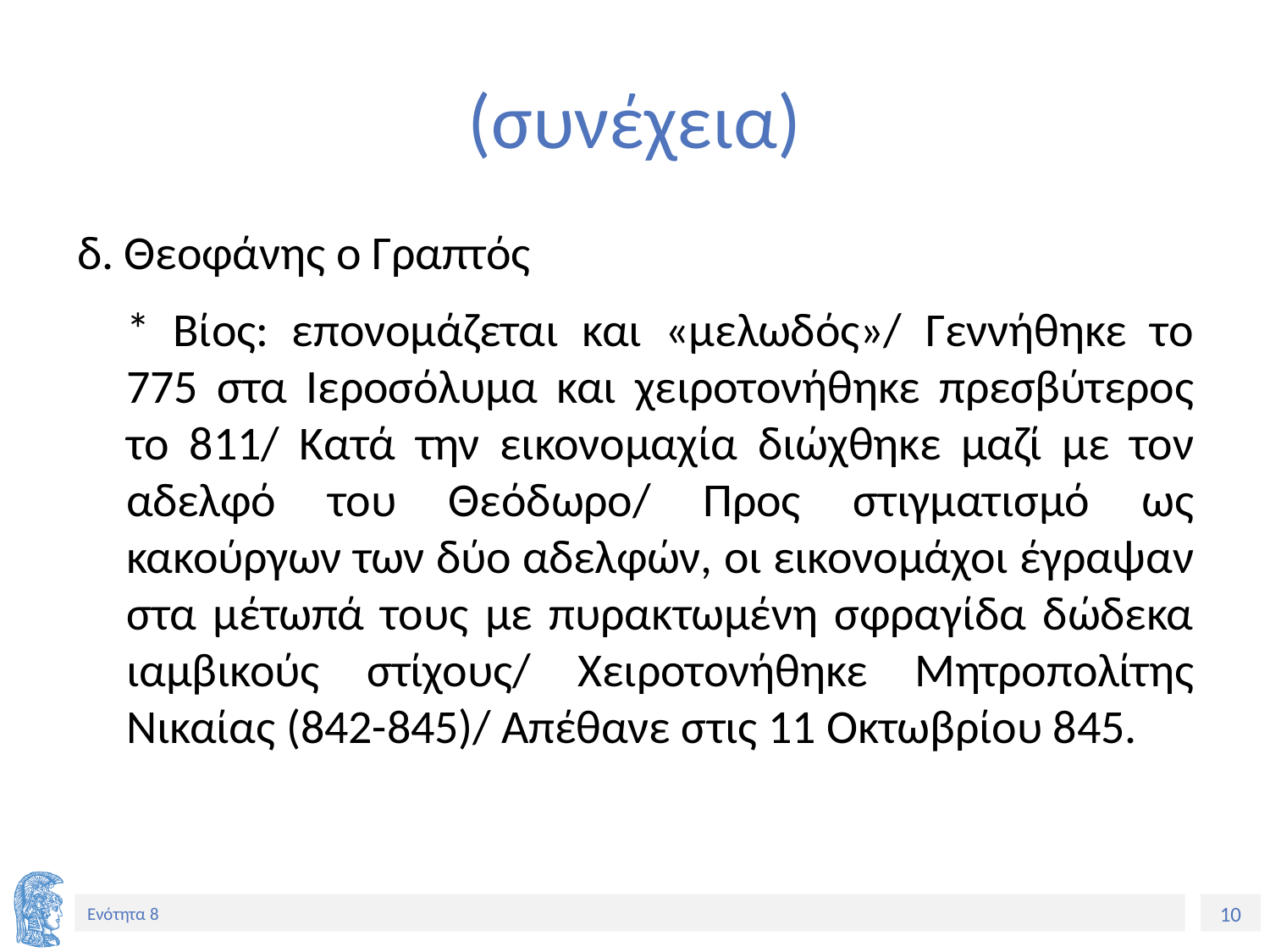

# (συνέχεια)
δ. Θεοφάνης ο Γραπτός
	* Βίος: επονομάζεται και «μελωδός»/ Γεννήθηκε το 775 στα Ιεροσόλυμα και χειροτονήθηκε πρεσβύτερος το 811/ Κατά την εικονομαχία διώχθηκε μαζί με τον αδελφό του Θεόδωρο/ Προς στιγματισμό ως κακούργων των δύο αδελφών, οι εικονομάχοι έγραψαν στα μέτωπά τους με πυρακτωμένη σφραγίδα δώδεκα ιαμβικούς στίχους/ Χειροτονήθηκε Μητροπολίτης Νικαίας (842-845)/ Απέθανε στις 11 Οκτωβρίου 845.